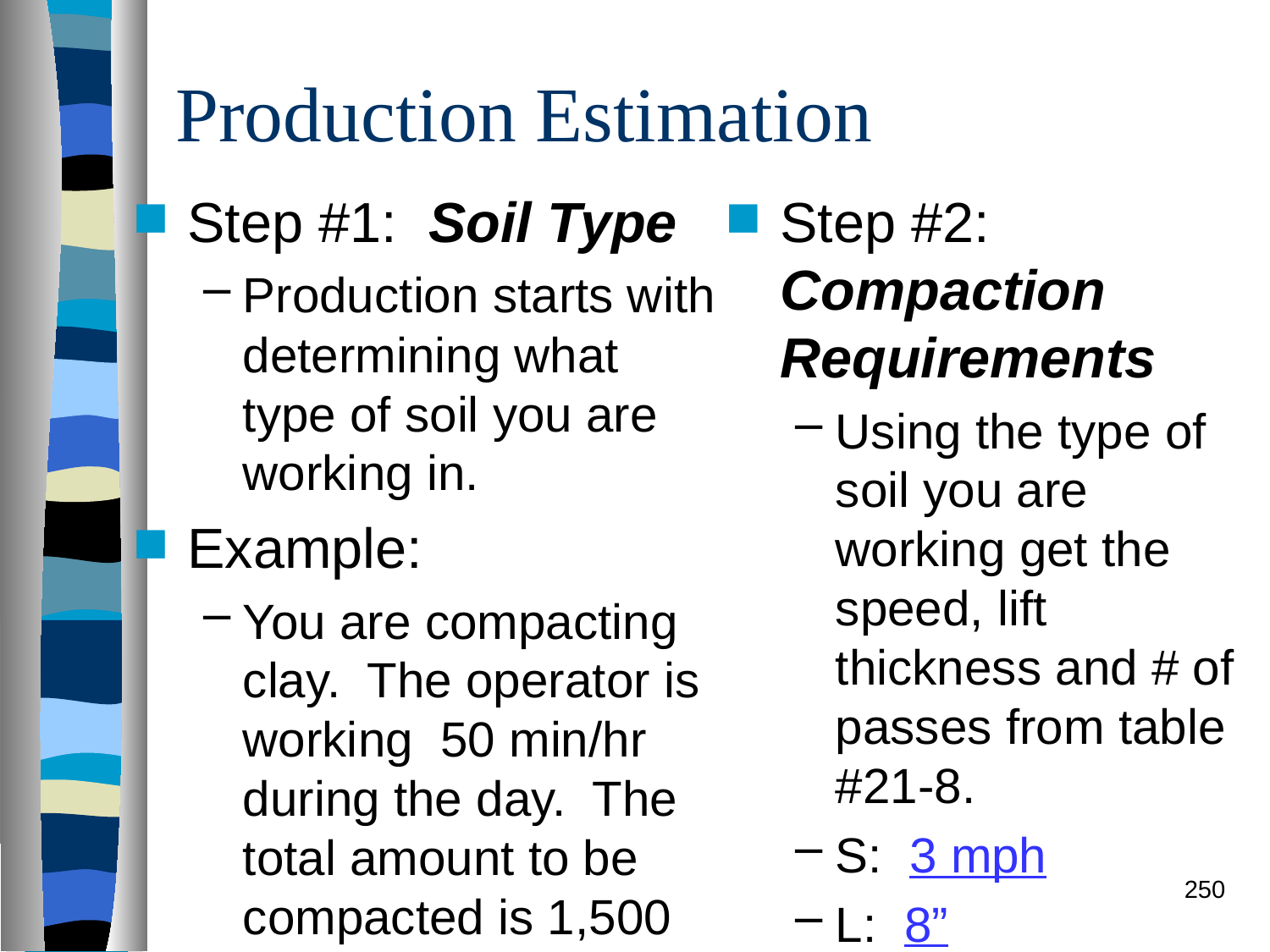

# Production Estimation
Step #1:  Soil Type
Production starts with determining what type of soil you are working in.
Example:
You are compacting clay.  The operator is working  50 min/hr during the day.  The total amount to be compacted is 1,500 CCY.  You are working 8 hrs/day.
Soil Type:  CL
Step #2:  Compaction Requirements
Using the type of soil you are working get the speed, lift thickness and # of passes from table #21-8.
S:  3 mph
L:  8”
P:  7
250